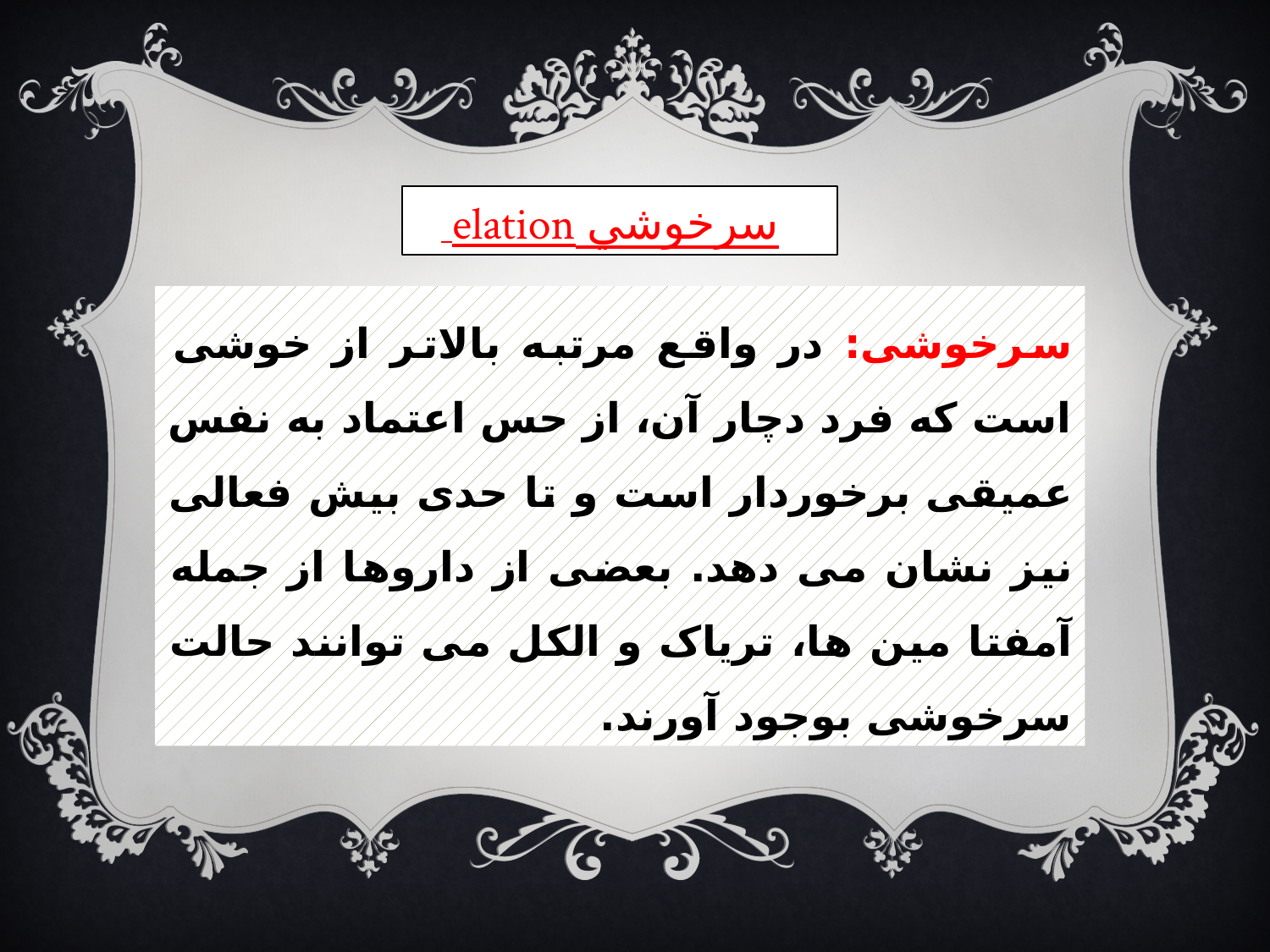

# سرخوشي elation
سرخوشی: در واقع مرتبه بالاتر از خوشی است که فرد دچار آن، از حس اعتماد به نفس عمیقی برخوردار است و تا حدی بیش فعالی نیز نشان می دهد. بعضی از داروها از جمله آمفتا مین ها، تریاک و الکل می توانند حالت سرخوشی بوجود آورند.